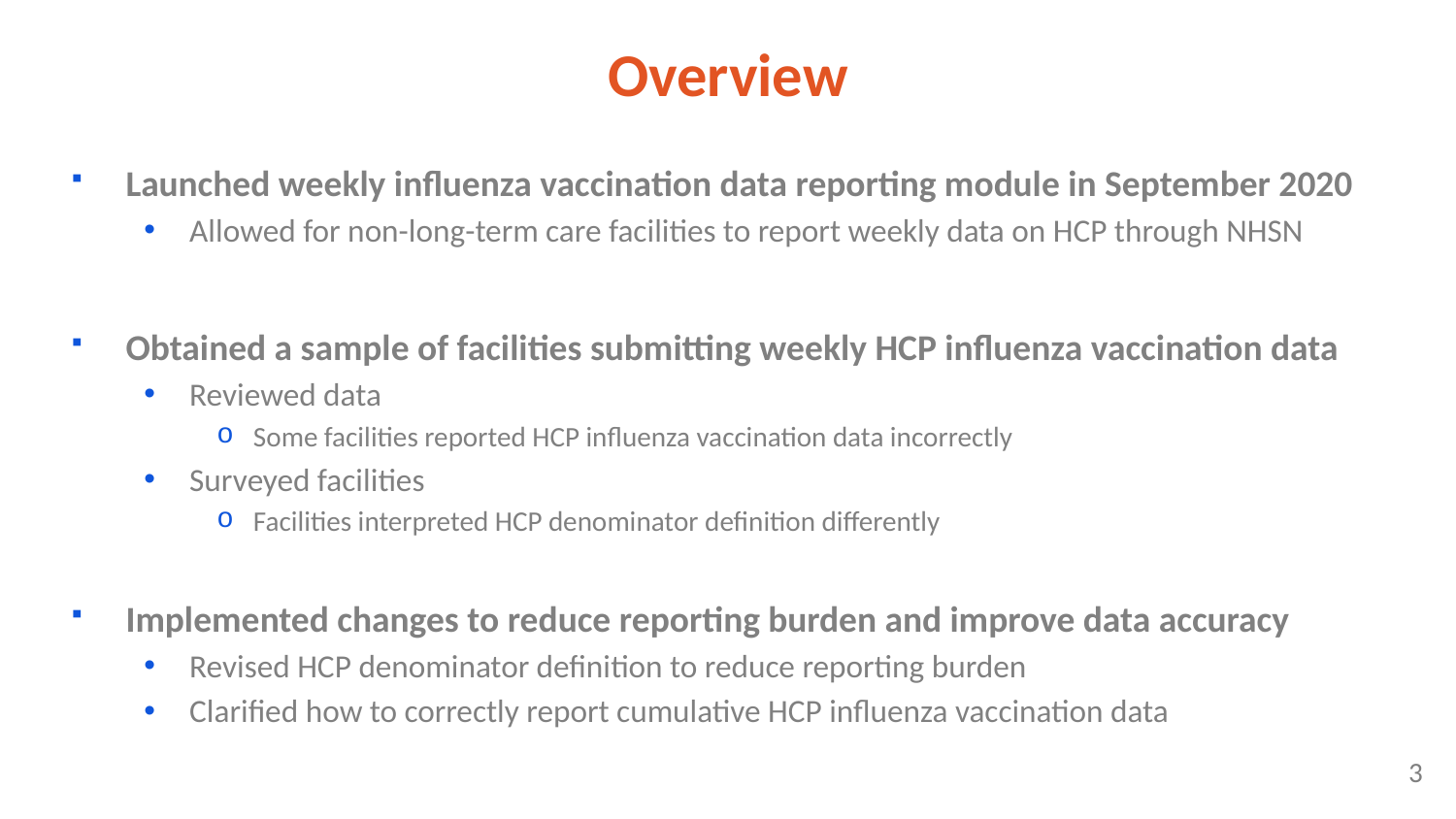

# Overview

Launched weekly influenza vaccination data reporting module in September 2020
Allowed for non-long-term care facilities to report weekly data on HCP through NHSN

Obtained a sample of facilities submitting weekly HCP influenza vaccination data
Reviewed data
Some facilities reported HCP influenza vaccination data incorrectly
Surveyed facilities
Facilities interpreted HCP denominator definition differently

Implemented changes to reduce reporting burden and improve data accuracy
Revised HCP denominator definition to reduce reporting burden
Clarified how to correctly report cumulative HCP influenza vaccination data

3